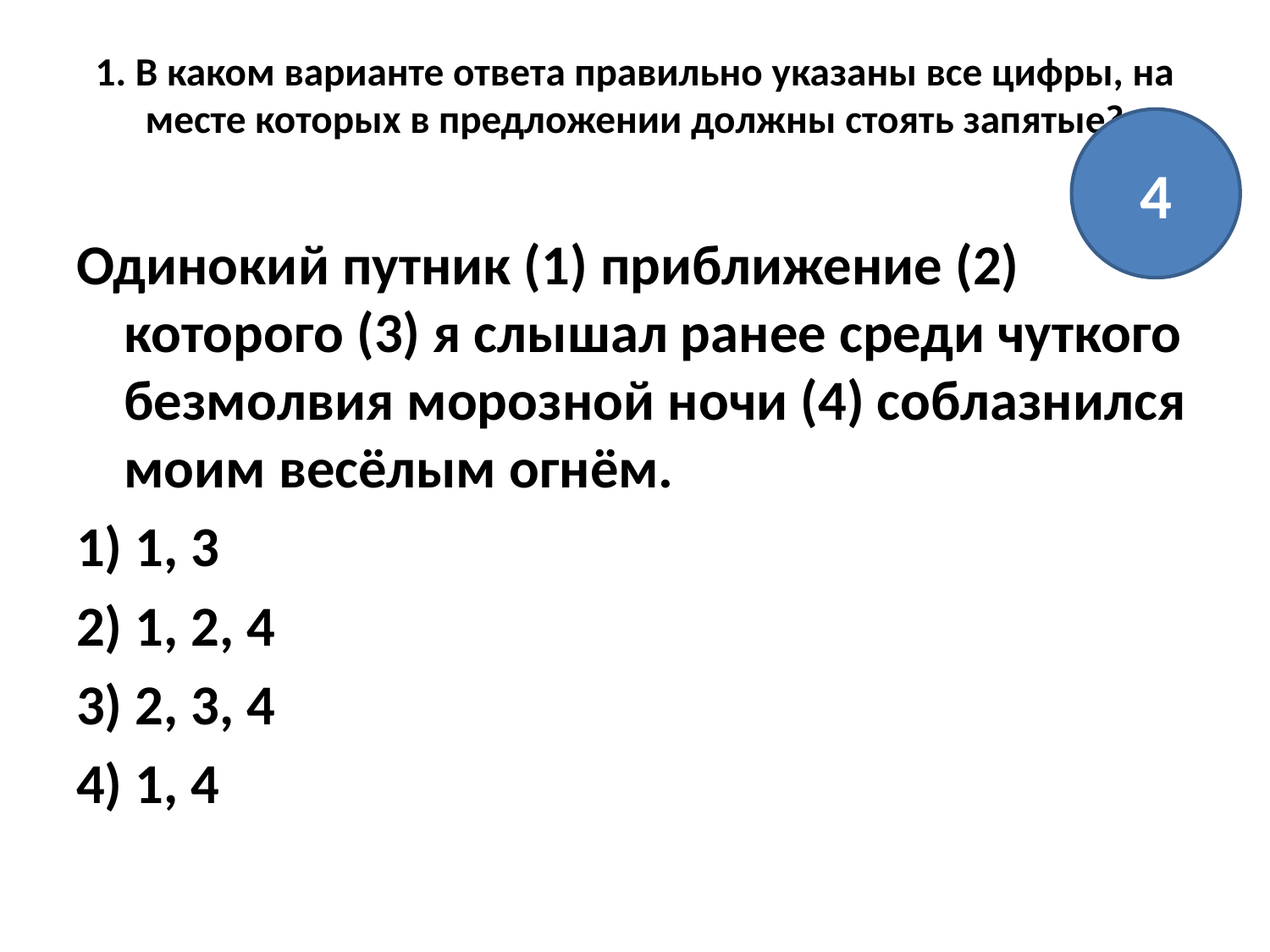

# 1. В каком варианте ответа правильно указаны все цифры, на месте которых в предложении должны стоять запятые?
4
Одинокий путник (1) приближение (2) которого (3) я слышал ранее среди чуткого безмолвия морозной ночи (4) соблазнился моим весёлым огнём.
1) 1, 3
2) 1, 2, 4
3) 2, 3, 4
4) 1, 4